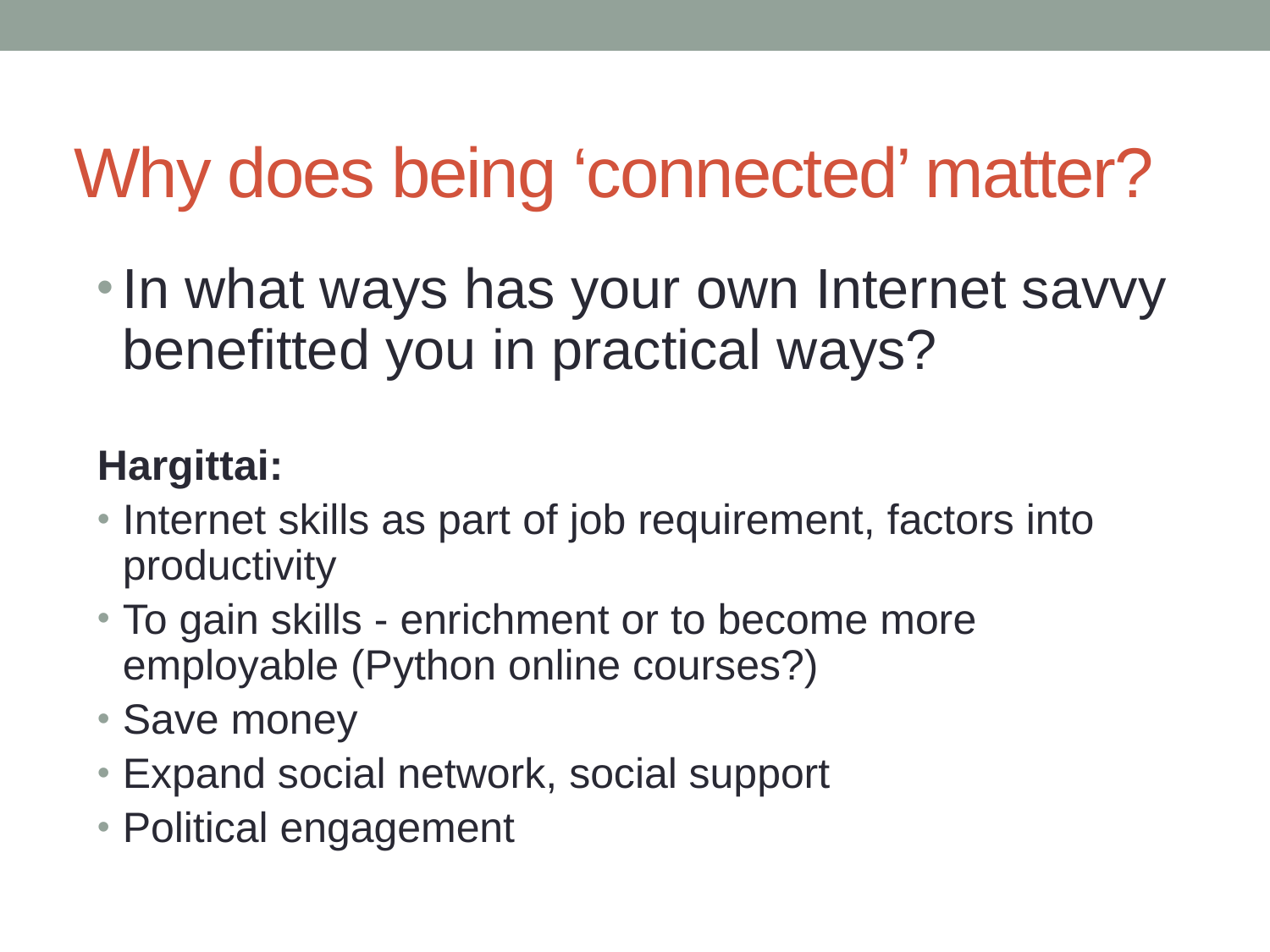

# Why does being ‘connected’ matter?
In what ways has your own Internet savvy benefitted you in practical ways?

Hargittai:
Internet skills as part of job requirement, factors into productivity
To gain skills - enrichment or to become more employable (Python online courses?)
Save money
Expand social network, social support
Political engagement